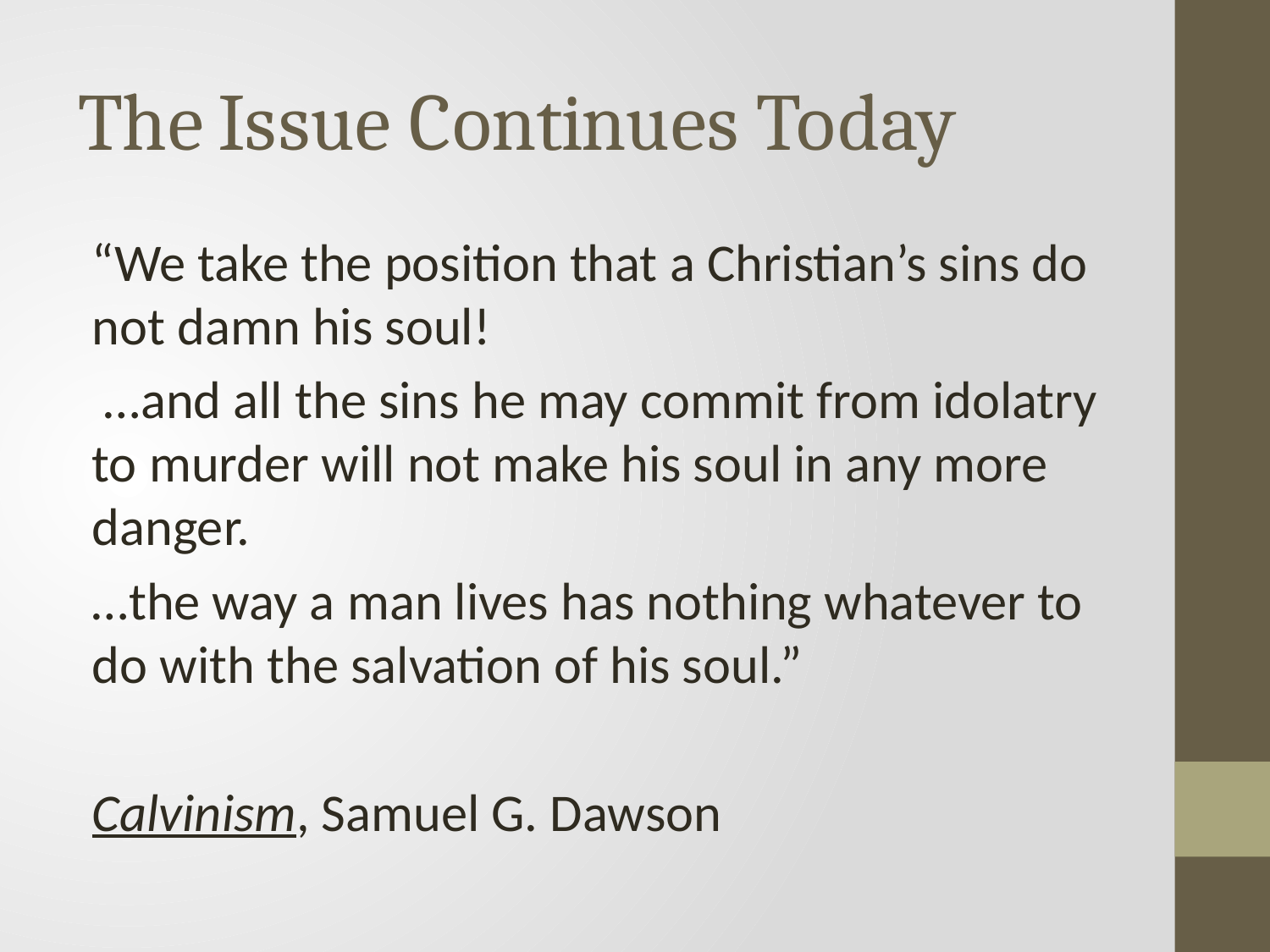

# The Issue Continues Today
“We take the position that a Christian’s sins do not damn his soul!
 …and all the sins he may commit from idolatry to murder will not make his soul in any more danger.
…the way a man lives has nothing whatever to do with the salvation of his soul.”

Calvinism, Samuel G. Dawson